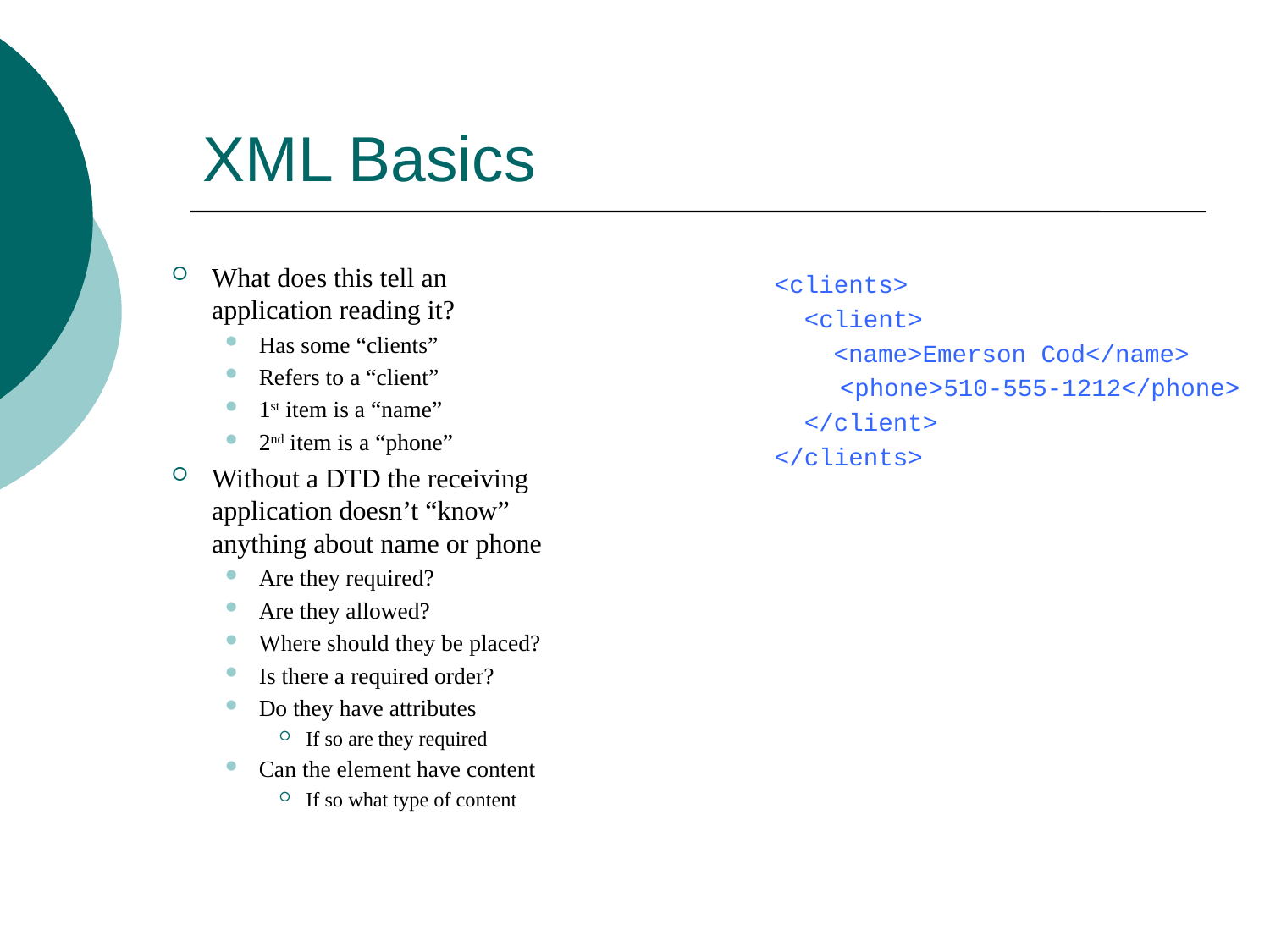

# XML Basics
What does this tell an
application reading it?
Has some “clients”
Refers to a “client”
1st item is a “name”
2nd item is a “phone”
Without a DTD the receiving
application doesn’t “know”
anything about name or phone
Are they required?
Are they allowed?
Where should they be placed?
Is there a required order?
Do they have attributes
If so are they required
Can the element have content
If so what type of content
<clients>
  <client>
    <name>Emerson Cod</name>
	<phone>510-555-1212</phone>
  </client>
</clients>